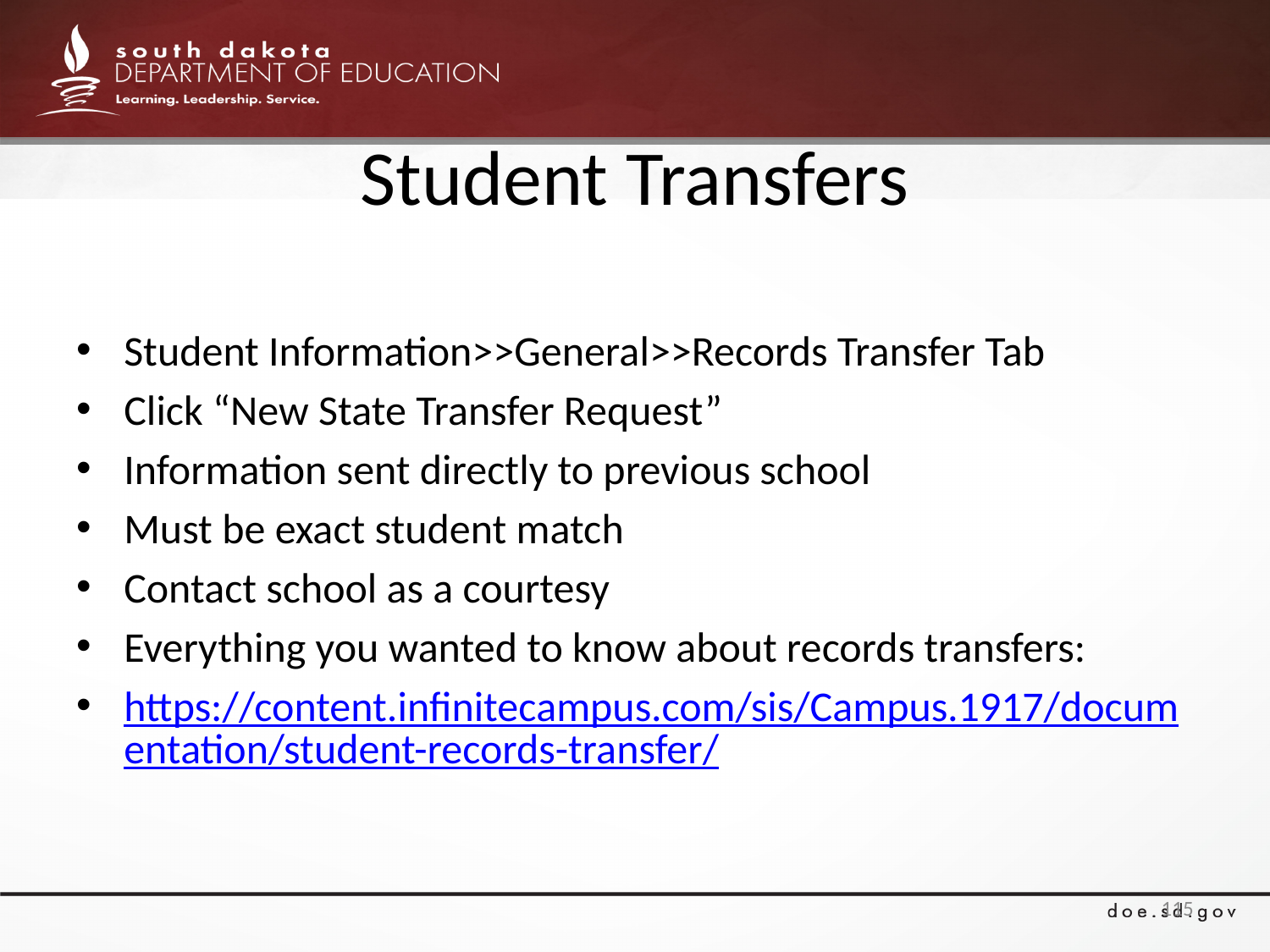

# Student Transfers
Student Information>>General>>Records Transfer Tab
Click “New State Transfer Request”
Information sent directly to previous school
Must be exact student match
Contact school as a courtesy
Everything you wanted to know about records transfers:
https://content.infinitecampus.com/sis/Campus.1917/documentation/student-records-transfer/

115